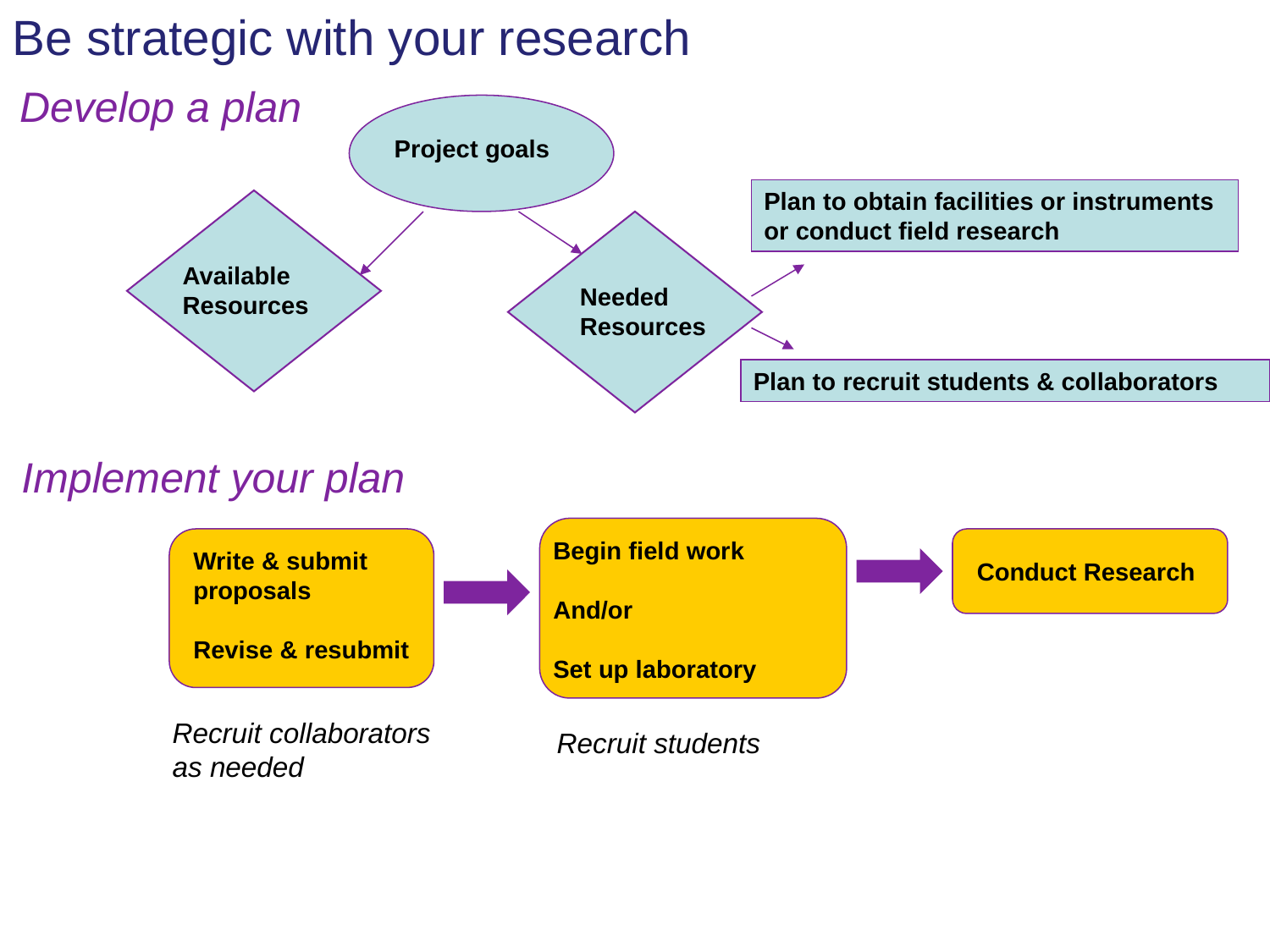

Be strategic with your research
Develop a plan

Project goals
Plan to obtain facilities or instruments or conduct field research

Available
Resources

Needed
Resources

Plan to recruit students & collaborators
Implement your plan

Begin field work

And/or

Set up laboratory

Write & submit
proposals

Revise & resubmit
Conduct Research

Recruit collaborators
as needed
Recruit students